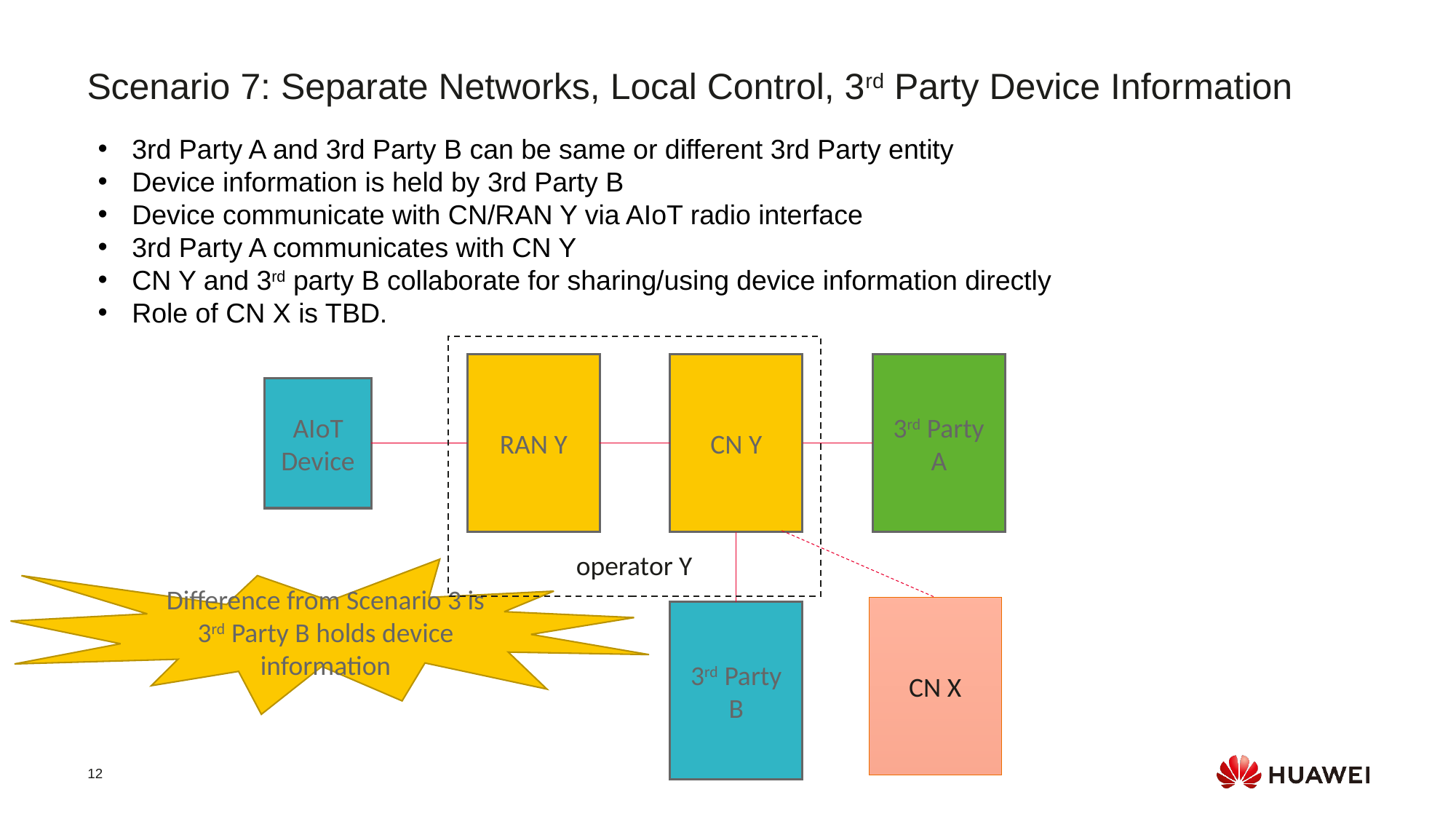

Scenario 7: Separate Networks, Local Control, 3rd Party Device Information
3rd Party A and 3rd Party B can be same or different 3rd Party entity
Device information is held by 3rd Party B
Device communicate with CN/RAN Y via AIoT radio interface
3rd Party A communicates with CN Y
CN Y and 3rd party B collaborate for sharing/using device information directly
Role of CN X is TBD.

RAN Y
CN Y
3rd Party
A
AIoT Device
operator Y
Difference from Scenario 3 is 3rd Party B holds device information
CN X
3rd Party
B